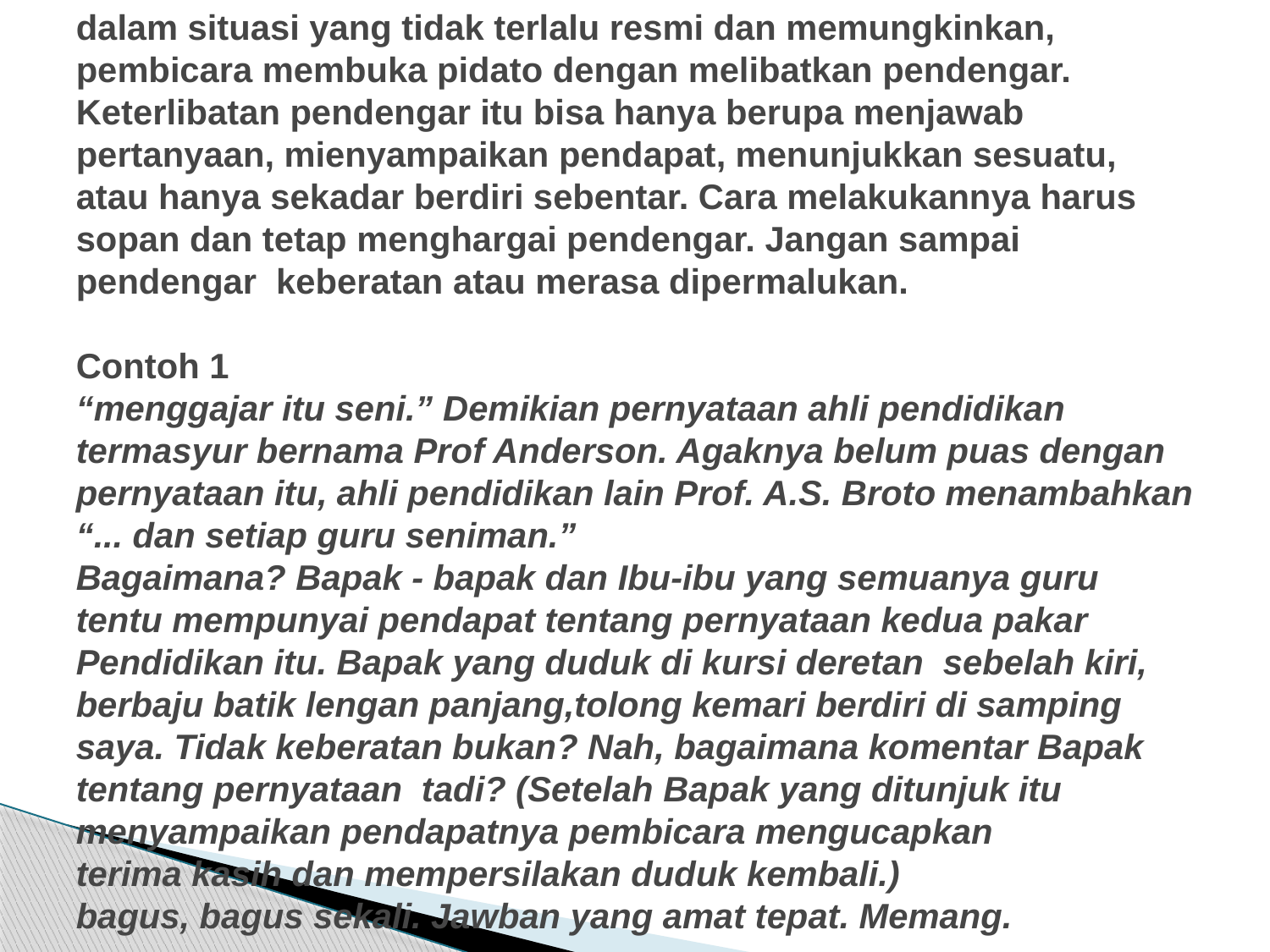

# melibatkan Peserta dalam situasi yang tidak terlalu resmi dan memungkinkan, pembicara membuka pidato dengan melibatkan pendengar. Keterlibatan pendengar itu bisa hanya berupa menjawab pertanyaan, mienyampaikan pendapat, menunjukkan sesuatu, atau hanya sekadar berdiri sebentar. Cara melakukannya harus sopan dan tetap menghargai pendengar. Jangan sampai pendengar  keberatan atau merasa dipermalukan.   Contoh 1 “menggajar itu seni.” Demikian pernyataan ahli pendidikan termasyur bernama Prof Anderson. Agaknya belum puas dengan pernyataan itu, ahli pendidikan lain Prof. A.S. Broto menambahkan “... dan setiap guru seniman.” Bagaimana? Bapak - bapak dan Ibu-ibu yang semuanya guru tentu mempunyai pendapat tentang pernyataan kedua pakar Pendidikan itu. Bapak yang duduk di kursi deretan  sebelah kiri, berbaju batik lengan panjang,tolong kemari berdiri di samping saya. Tidak keberatan bukan? Nah, bagaimana komentar Bapak tentang pernyataan  tadi? (Setelah Bapak yang ditunjuk itu menyampaikan pendapatnya pembicara mengucapkan terima kasih dan mempersilakan duduk kembali.) bagus, bagus sekali. Jawban yang amat tepat. Memang.